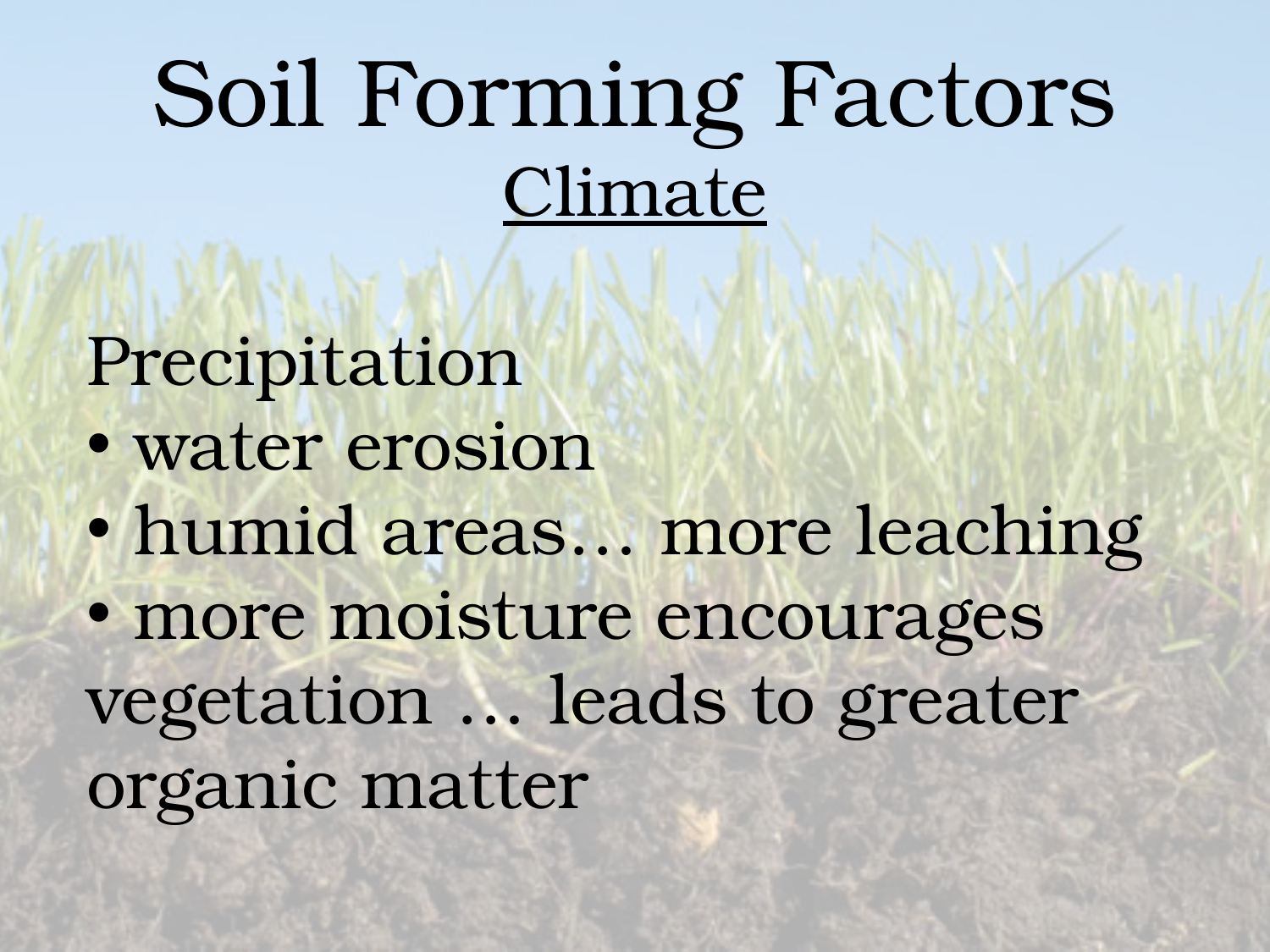

Soil Forming Factors
Climate

Precipitation
 water erosion
 humid areas… more leaching
 more moisture encourages vegetation … leads to greater organic matter